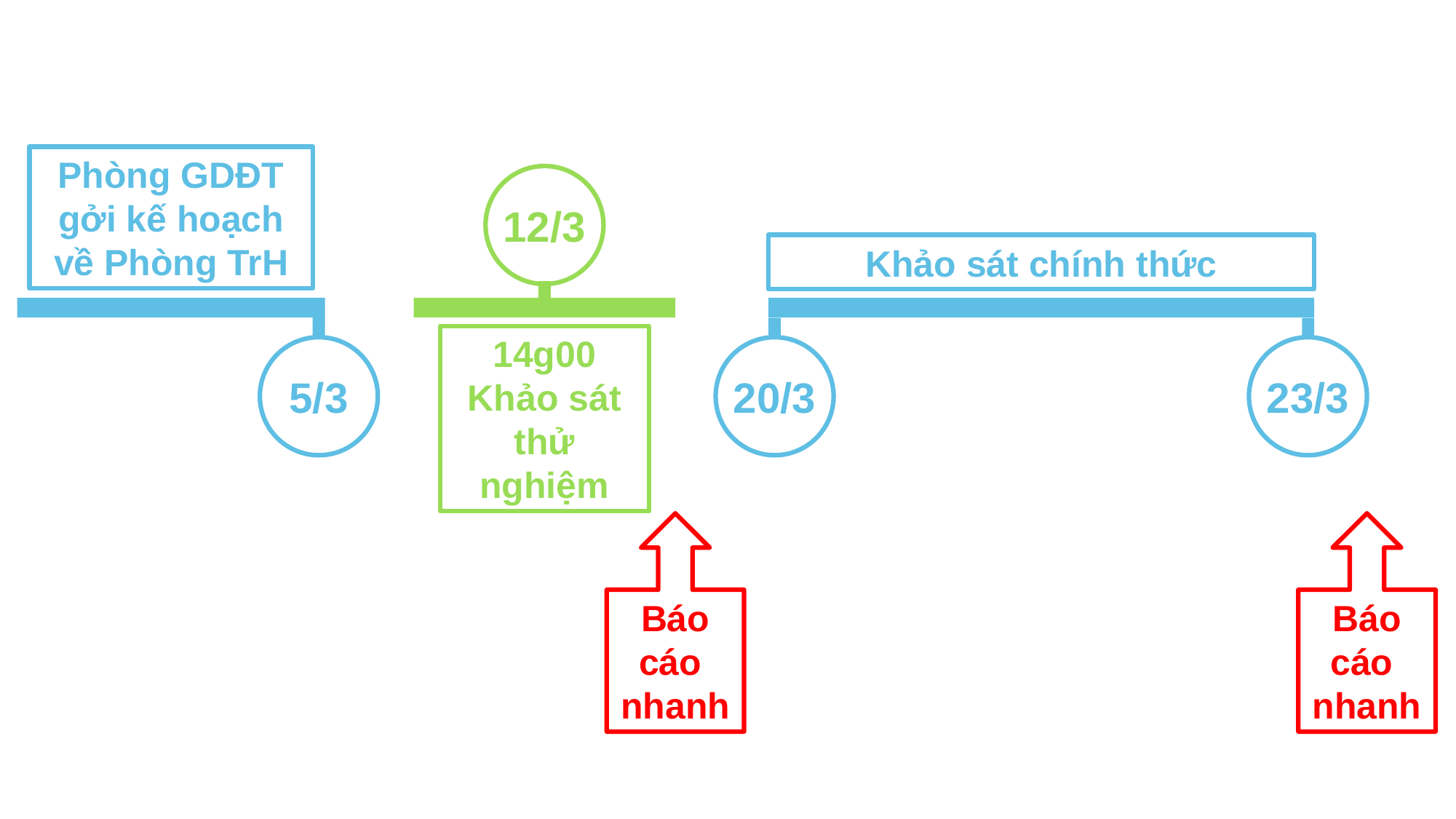

Phòng GDĐT gởi kế hoạch
về Phòng TrH
12/3
Khảo sát chính thức

14g00
Khảo sát thử nghiệm
5/3
20/3
23/3
Báo
cáo
nhanh
Báo
cáo
nhanh